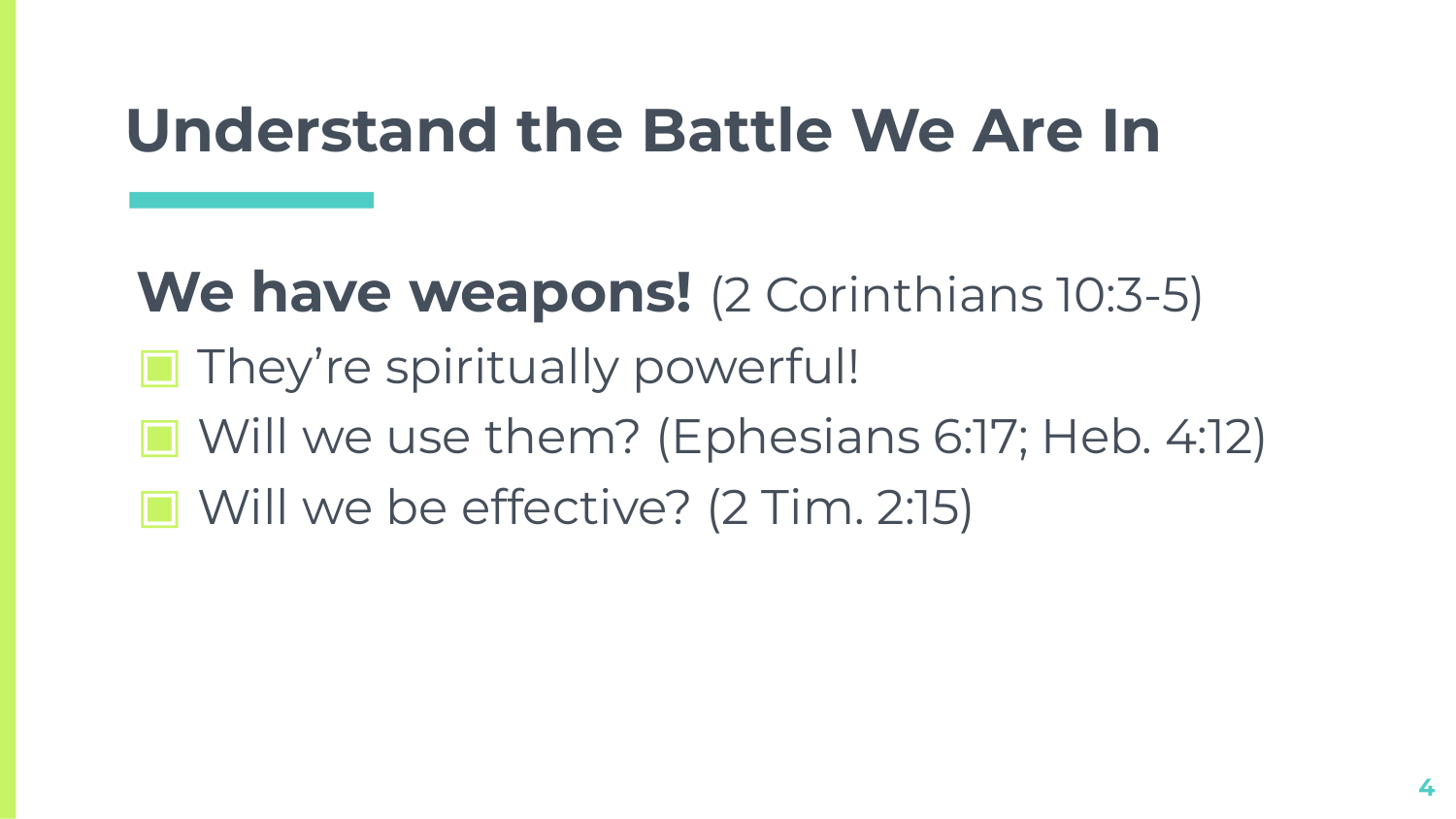

# Understand the Battle We Are In
We have weapons! (2 Corinthians 10:3-5)
They’re spiritually powerful!
Will we use them? (Ephesians 6:17; Heb. 4:12)
Will we be effective? (2 Tim. 2:15)
4